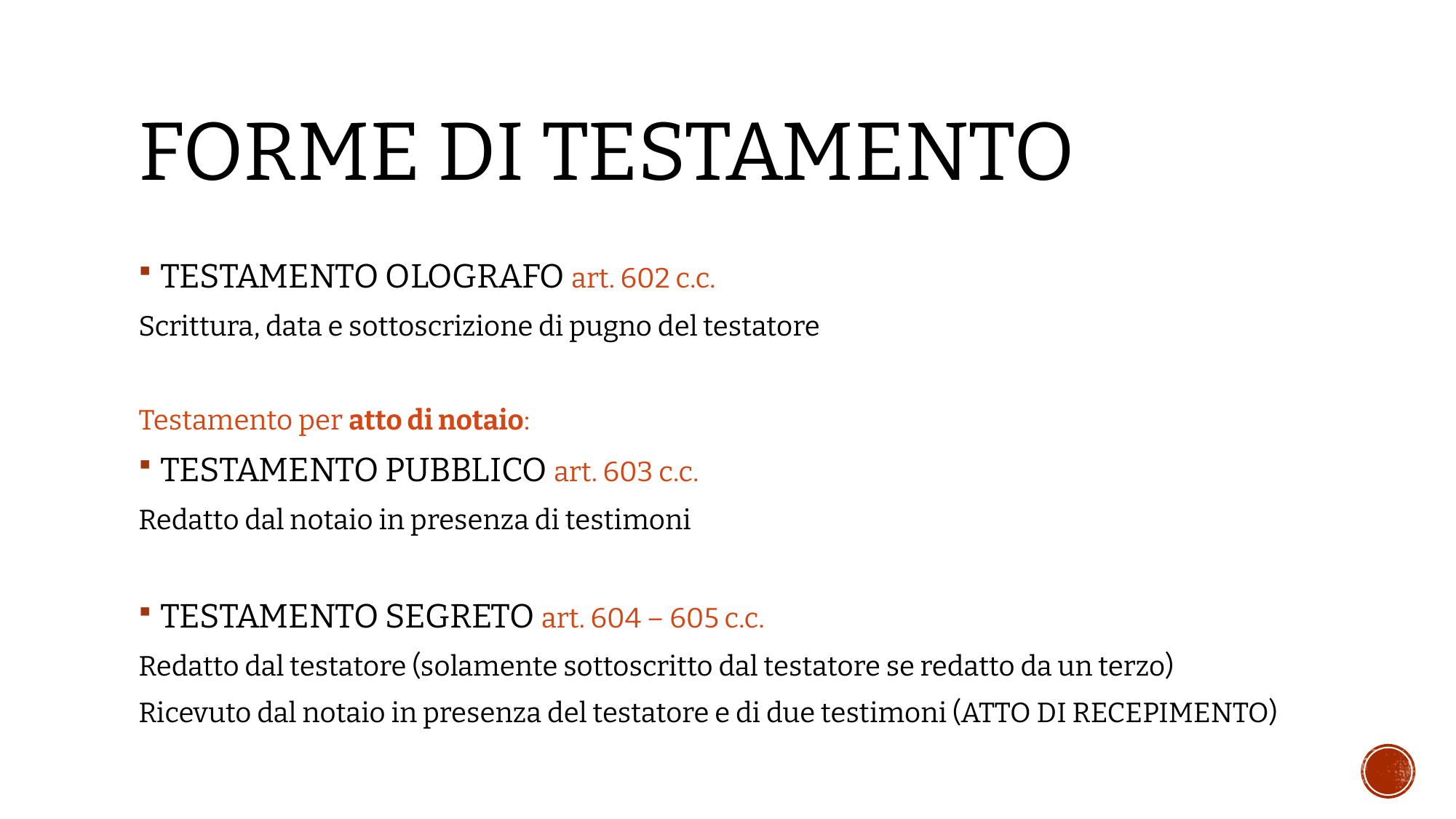

# Forme di testamento
Testamento olografo art. 602 c.c.
Scrittura, data e sottoscrizione di pugno del testatore

Testamento per atto di notaio:
Testamento pubblico art. 603 c.c.
Redatto dal notaio in presenza di testimoni

Testamento segreto art. 604 – 605 c.c.
Redatto dal testatore (solamente sottoscritto dal testatore se redatto da un terzo)
Ricevuto dal notaio in presenza del testatore e di due testimoni (ATTO DI RECEPIMENTO)